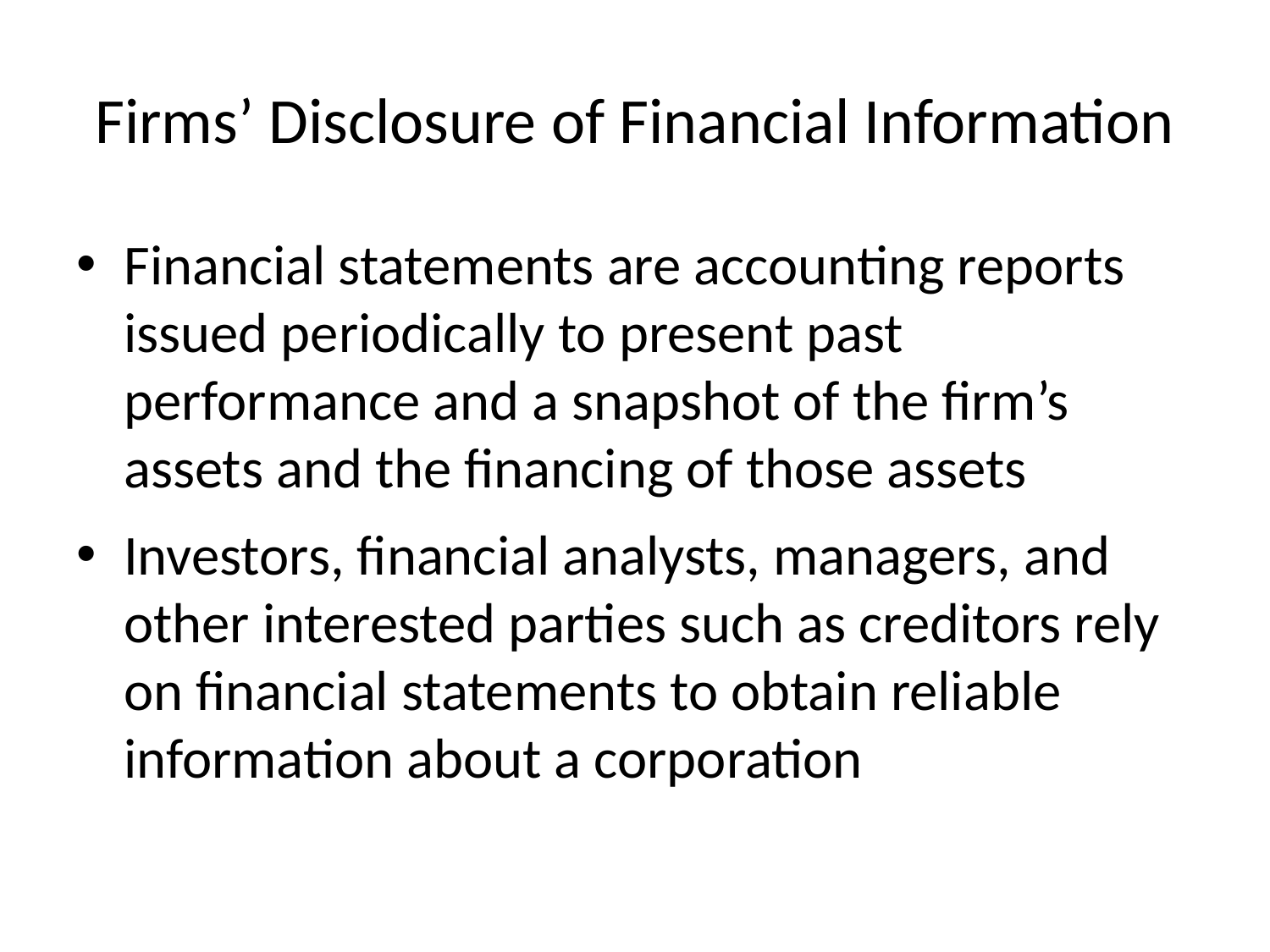

# Firms’ Disclosure of Financial Information
Financial statements are accounting reports issued periodically to present past performance and a snapshot of the firm’s assets and the financing of those assets
Investors, financial analysts, managers, and other interested parties such as creditors rely on financial statements to obtain reliable information about a corporation